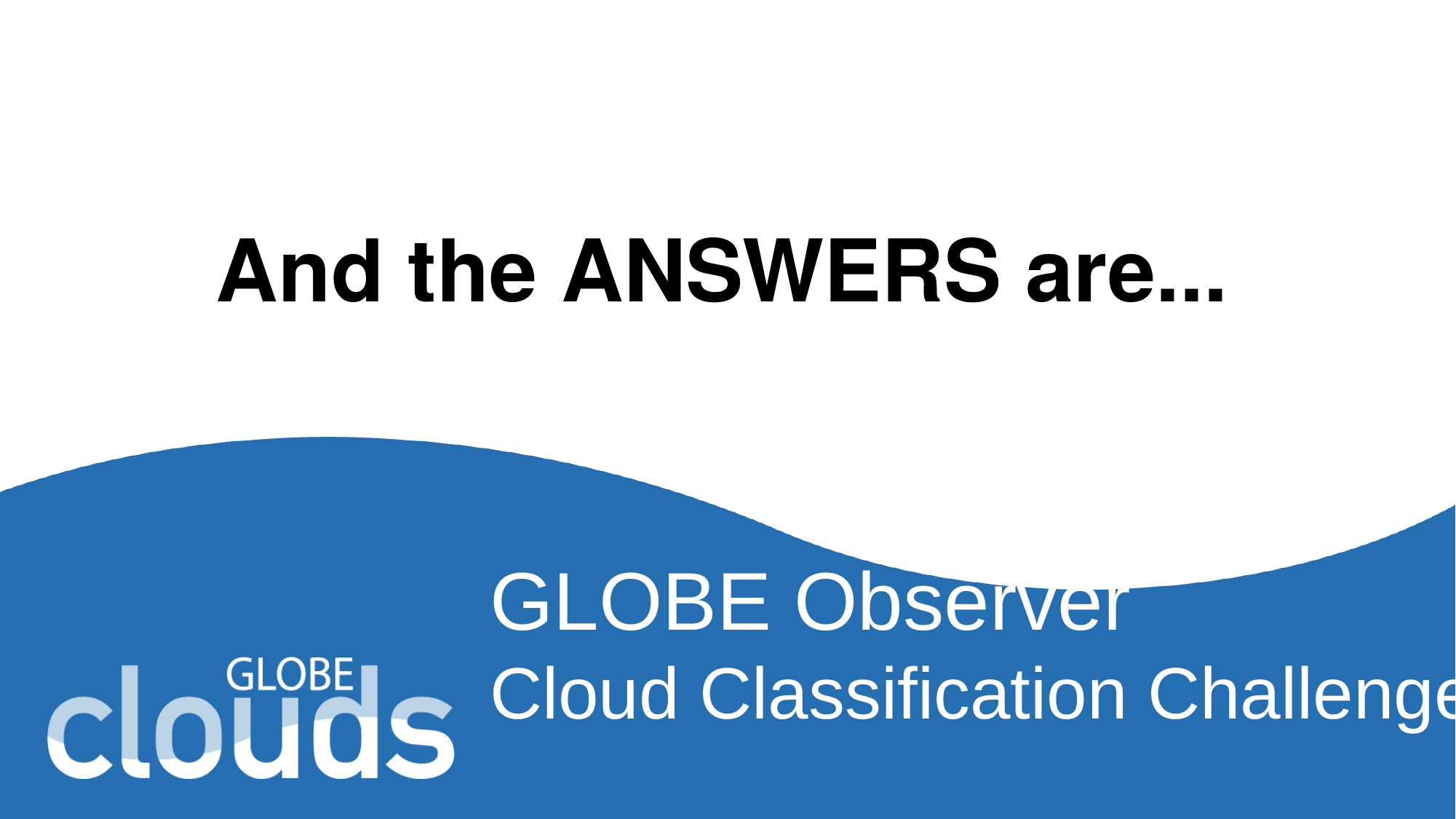

And the ANSWERS are...
# GLOBE Observer Cloud Classification Challenge Answers